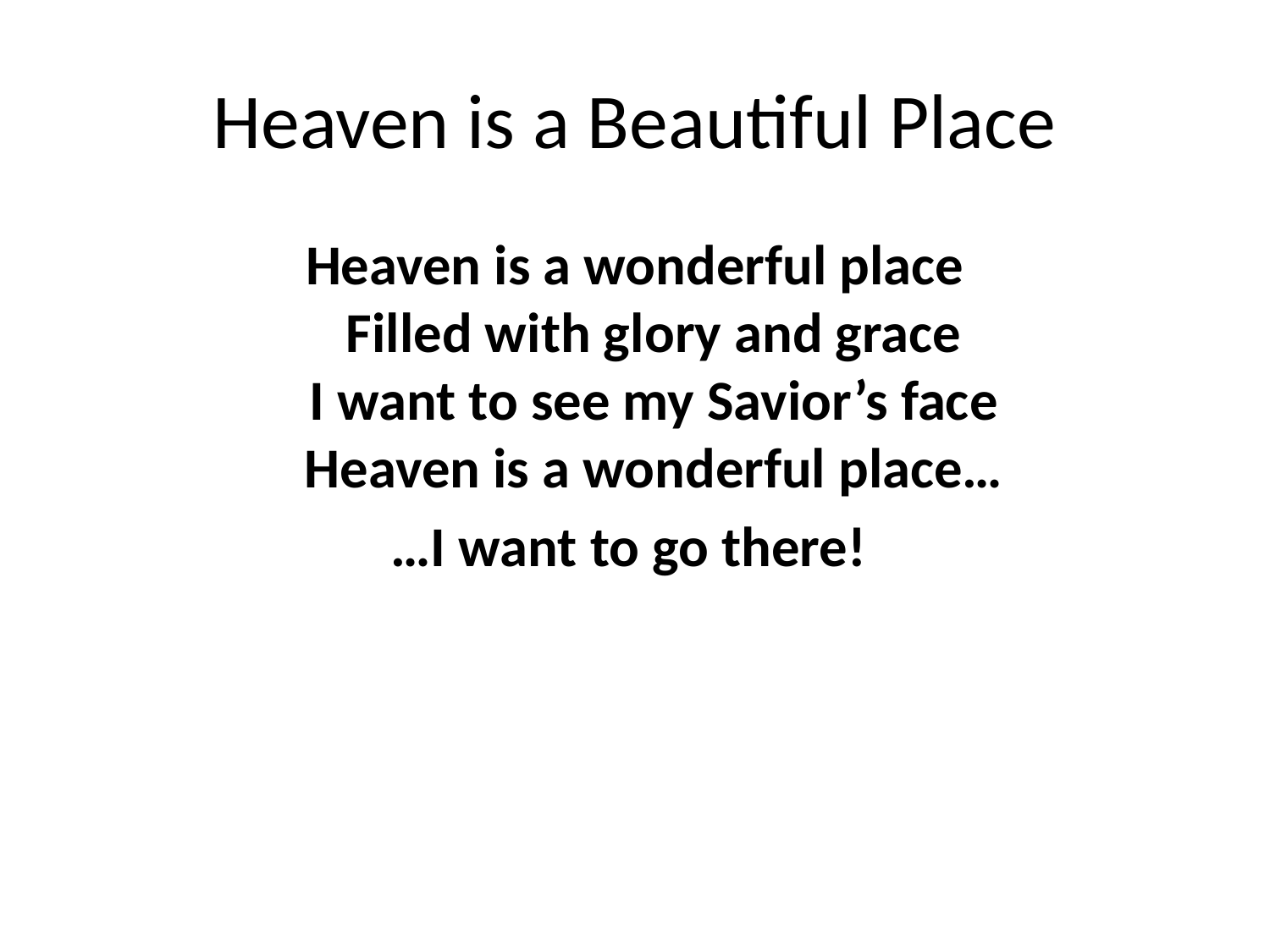

# Heaven is a Beautiful Place
Heaven is a wonderful place
   Filled with glory and grace
   I want to see my Savior’s face
   Heaven is a wonderful place…
…I want to go there!